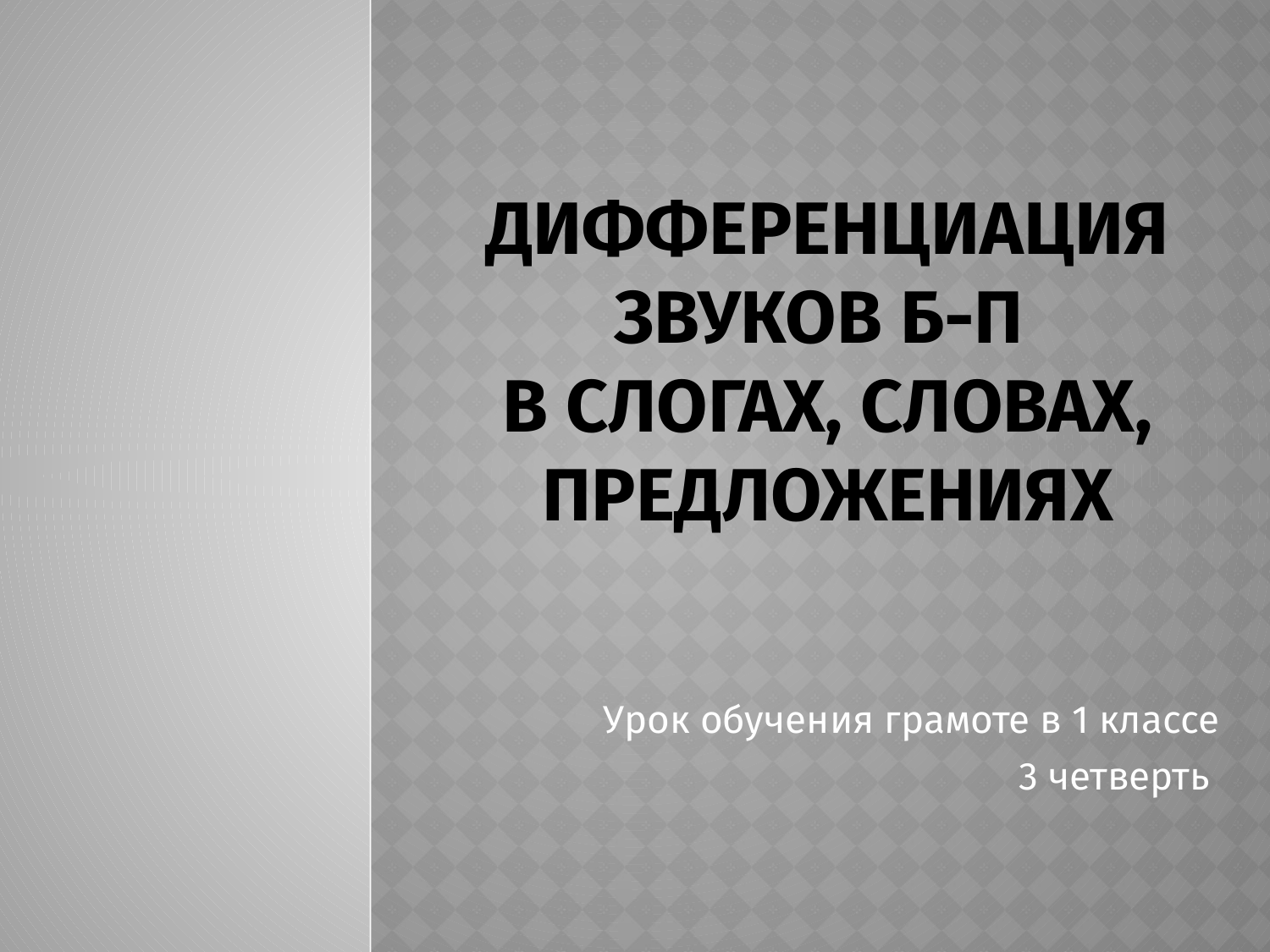

# Дифференциация звуков Б-П в слогах, словах, предложениях
Урок обучения грамоте в 1 классе
 3 четверть